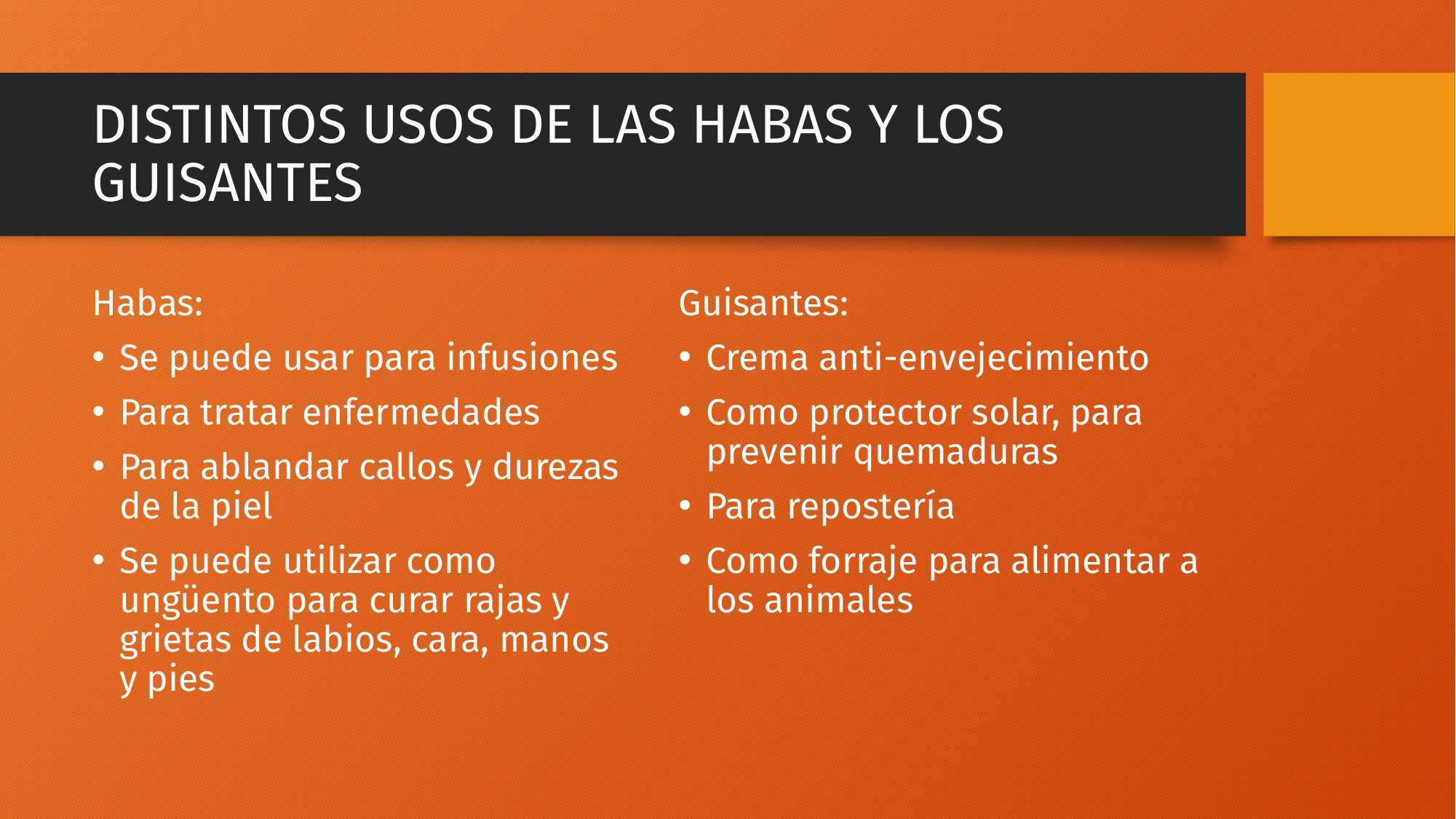

# DISTINTOS USOS DE LAS HABAS Y LOS GUISANTES
Habas:
Se puede usar para infusiones
Para tratar enfermedades
Para ablandar callos y durezas de la piel
Se puede utilizar como ungüento para curar rajas y grietas de labios, cara, manos y pies

Guisantes:
Crema anti-envejecimiento
Como protector solar, para prevenir quemaduras
Para repostería
Como forraje para alimentar a los animales